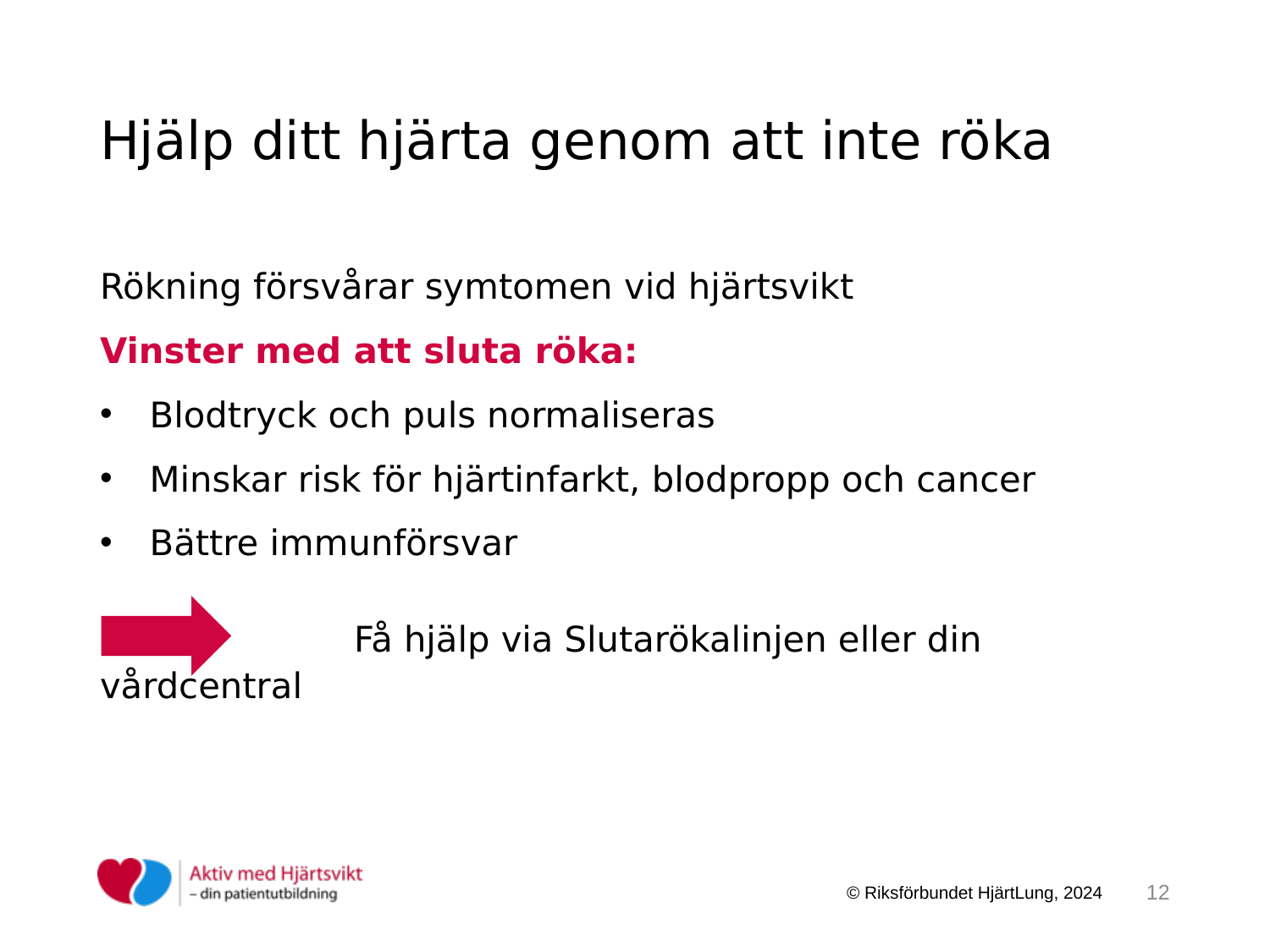

# Hjälp ditt hjärta genom att inte röka
Rökning försvårar symtomen vid hjärtsvikt
Vinster med att sluta röka:
Blodtryck och puls normaliseras
Minskar risk för hjärtinfarkt, blodpropp och cancer
Bättre immunförsvar
		Få hjälp via Slutarökalinjen eller din vårdcentral

12